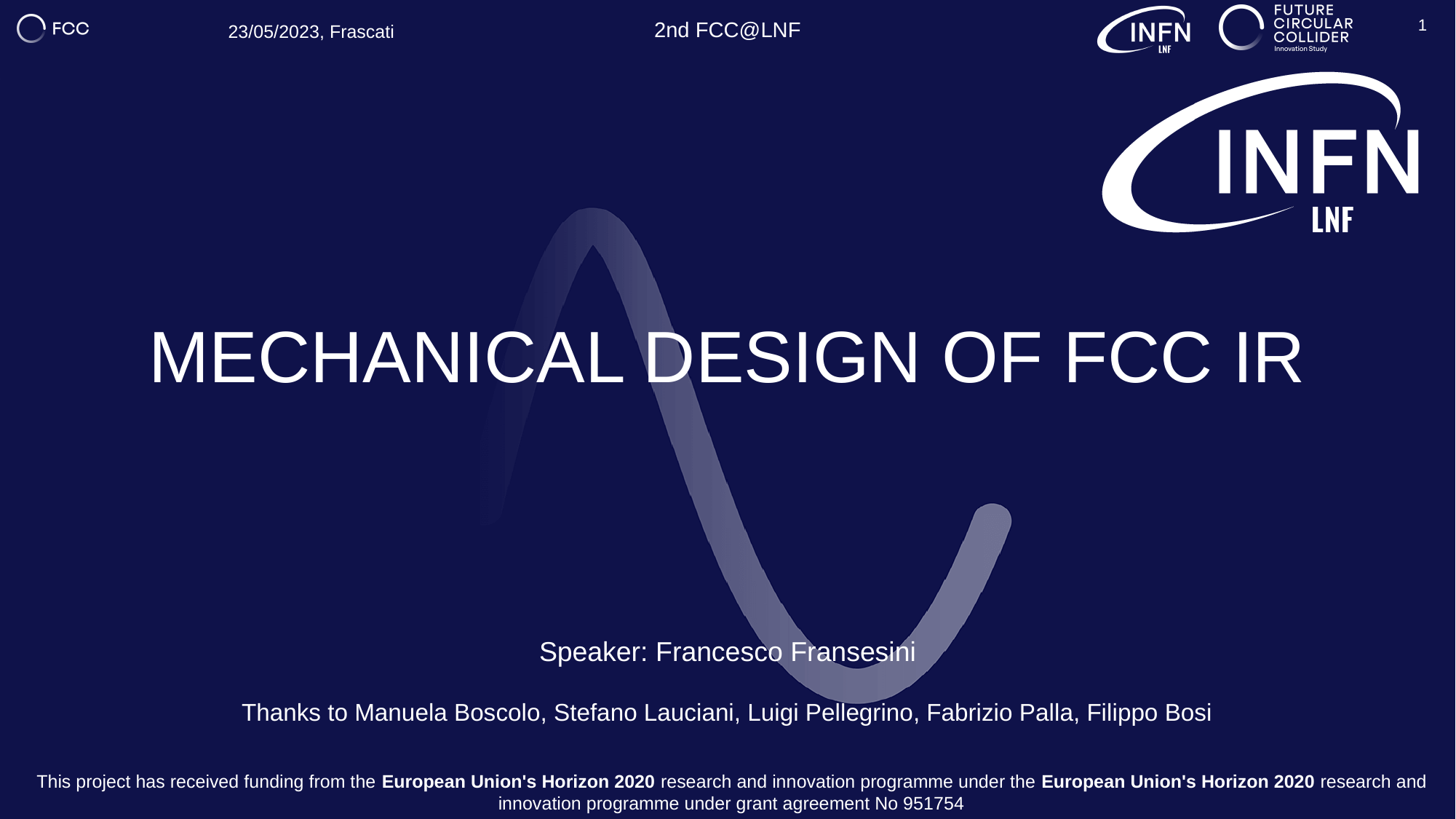

1
# mechanical DESIGN OF fcc ir
Thanks to Manuela Boscolo, Stefano Lauciani, Luigi Pellegrino, Fabrizio Palla, Filippo Bosi
This project has received funding from the European Union's Horizon 2020 research and innovation programme under the European Union's Horizon 2020 research and innovation programme under grant agreement No 951754